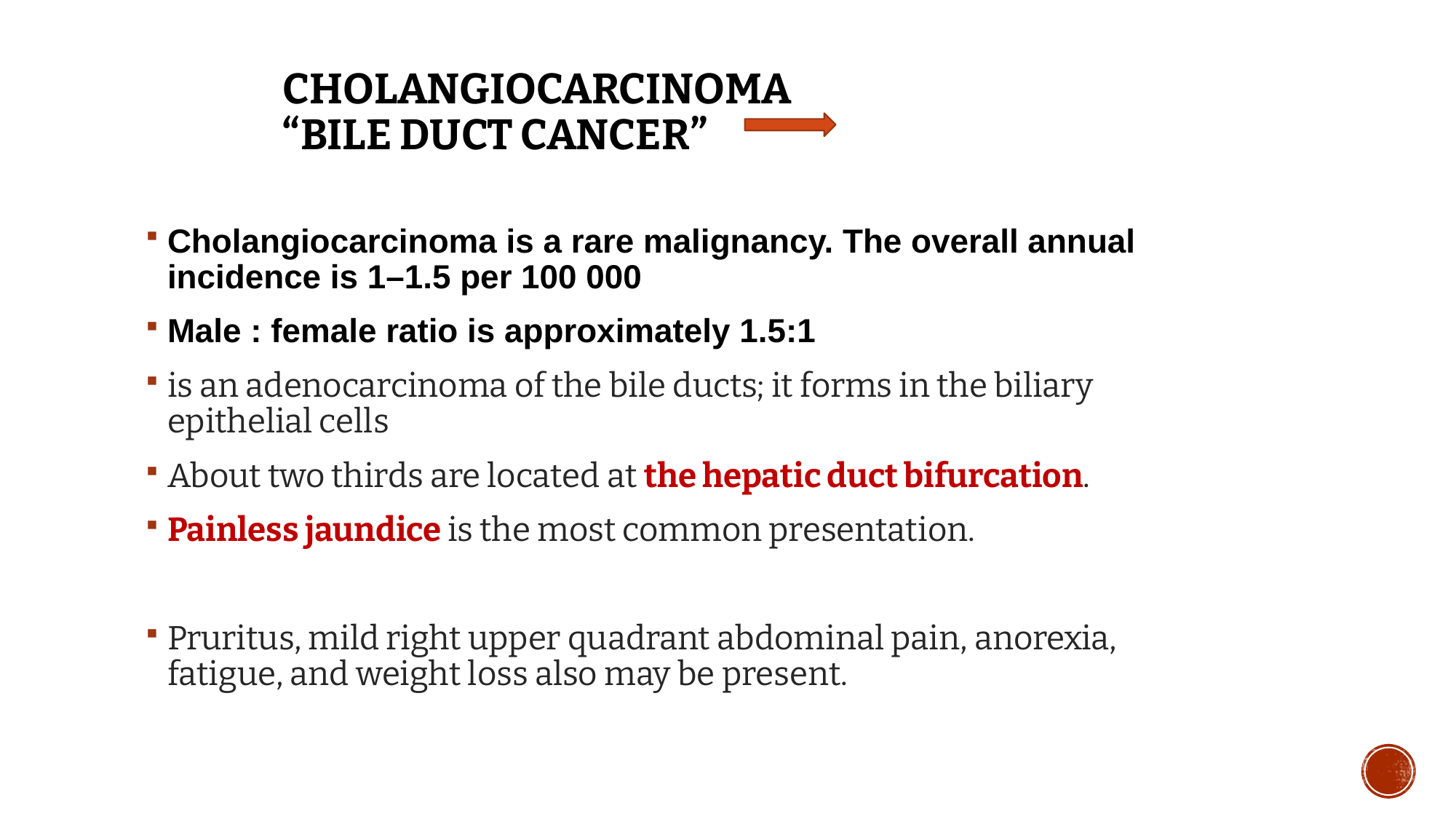

# Cholangiocarcinoma “bile duct cancer”

Cholangiocarcinoma is a rare malignancy. The overall annual incidence is 1–1.5 per 100 000
Male : female ratio is approximately 1.5:1
is an adenocarcinoma of the bile ducts; it forms in the biliary epithelial cells
About two thirds are located at the hepatic duct bifurcation.
Painless jaundice is the most common presentation.

Pruritus, mild right upper quadrant abdominal pain, anorexia, fatigue, and weight loss also may be present.